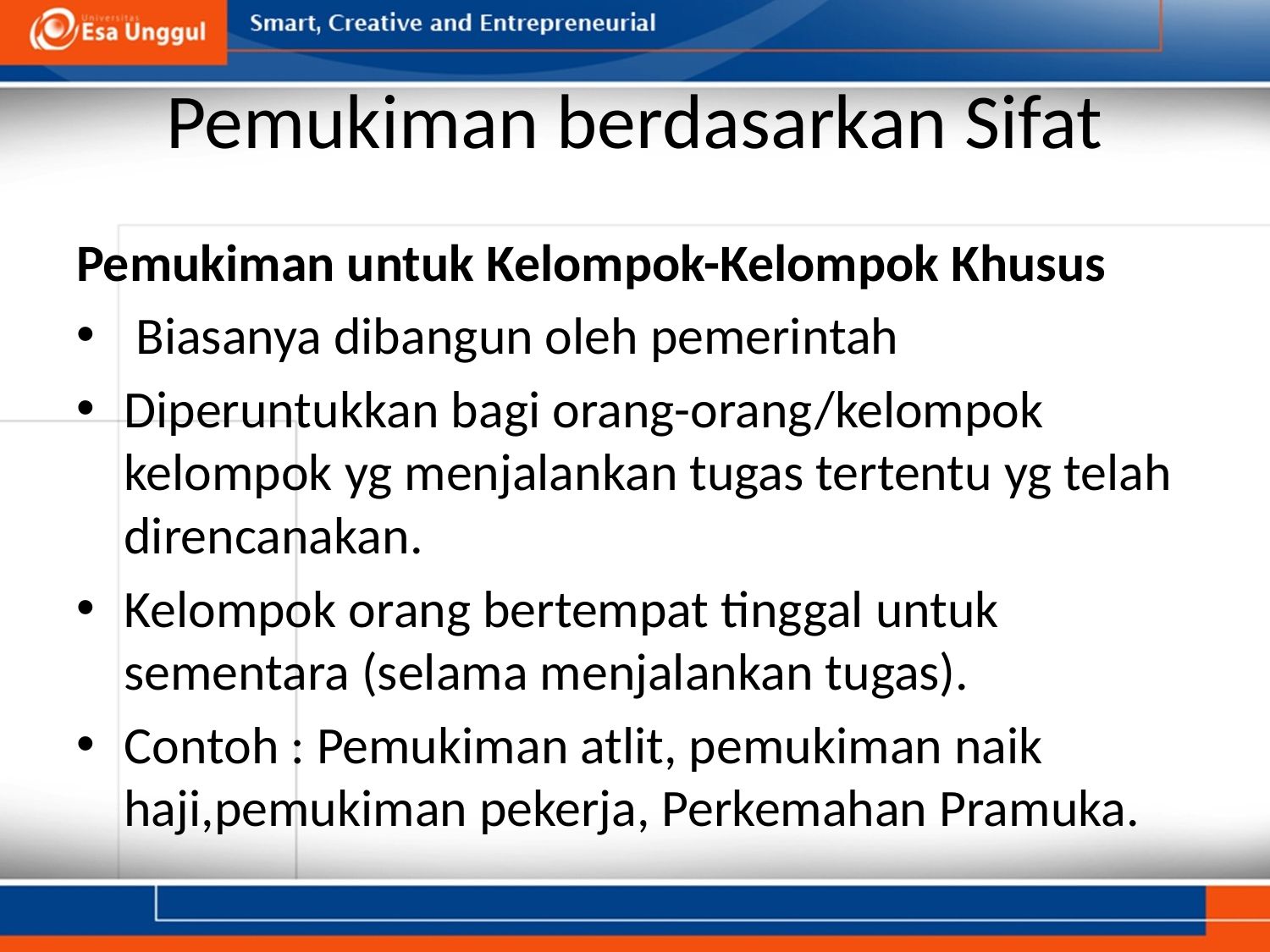

# Pemukiman berdasarkan Sifat
Pemukiman untuk Kelompok-Kelompok Khusus
 Biasanya dibangun oleh pemerintah
Diperuntukkan bagi orang-orang/kelompok kelompok yg menjalankan tugas tertentu yg telah direncanakan.
Kelompok orang bertempat tinggal untuk sementara (selama menjalankan tugas).
Contoh : Pemukiman atlit, pemukiman naik haji,pemukiman pekerja, Perkemahan Pramuka.